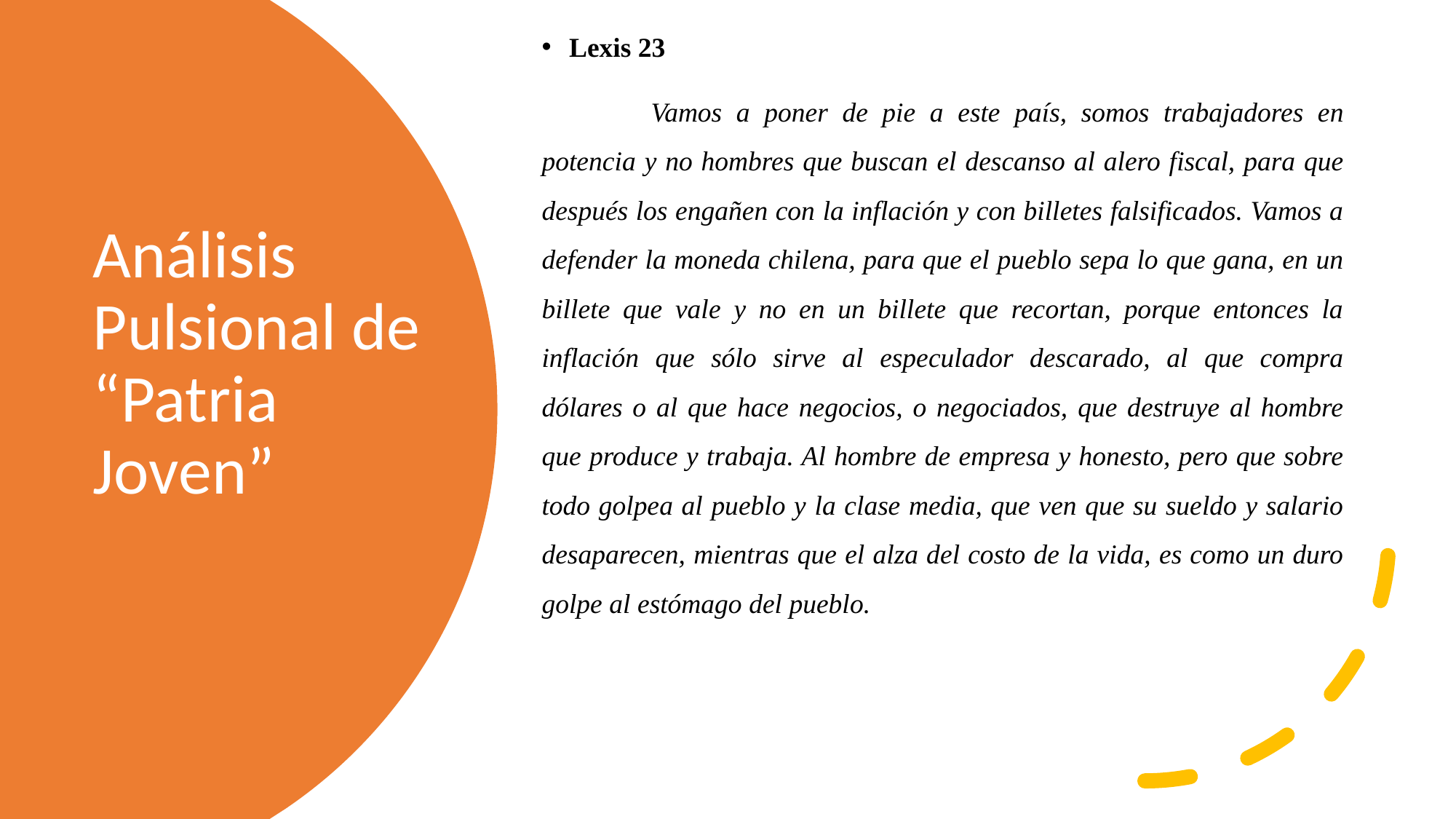

Lexis 23
	Vamos a poner de pie a este país, somos trabajadores en potencia y no hombres que buscan el descanso al alero fiscal, para que después los engañen con la inflación y con billetes falsificados. Vamos a defender la moneda chilena, para que el pueblo sepa lo que gana, en un billete que vale y no en un billete que recortan, porque entonces la inflación que sólo sirve al especulador descarado, al que compra dólares o al que hace negocios, o negociados, que destruye al hombre que produce y trabaja. Al hombre de empresa y honesto, pero que sobre todo golpea al pueblo y la clase media, que ven que su sueldo y salario desaparecen, mientras que el alza del costo de la vida, es como un duro golpe al estómago del pueblo.

# Análisis Pulsional de “Patria Joven”